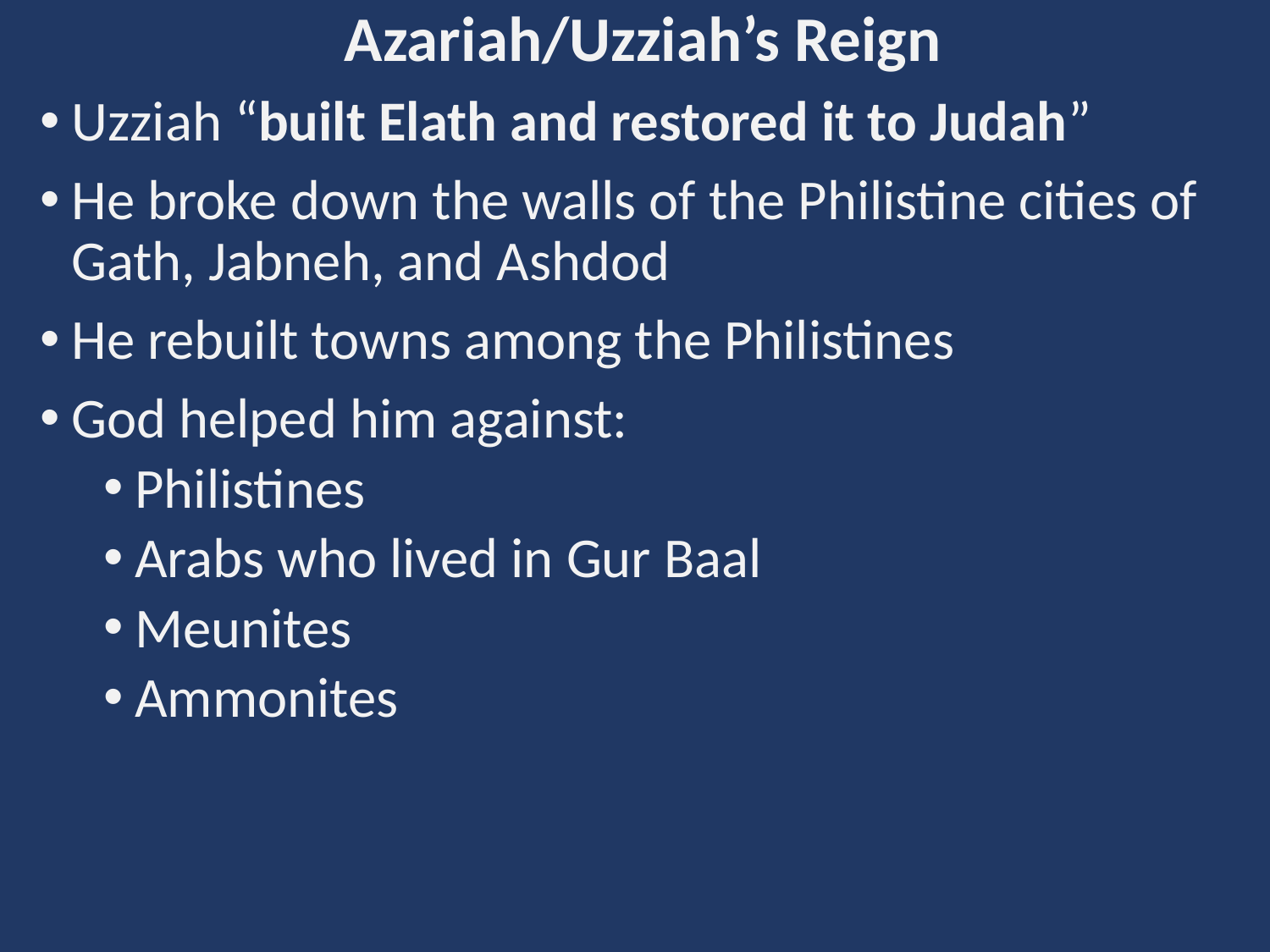

Azariah/Uzziah’s Reign
Uzziah “built Elath and restored it to Judah”
He broke down the walls of the Philistine cities of Gath, Jabneh, and Ashdod
He rebuilt towns among the Philistines
God helped him against:
Philistines
Arabs who lived in Gur Baal
Meunites
Ammonites